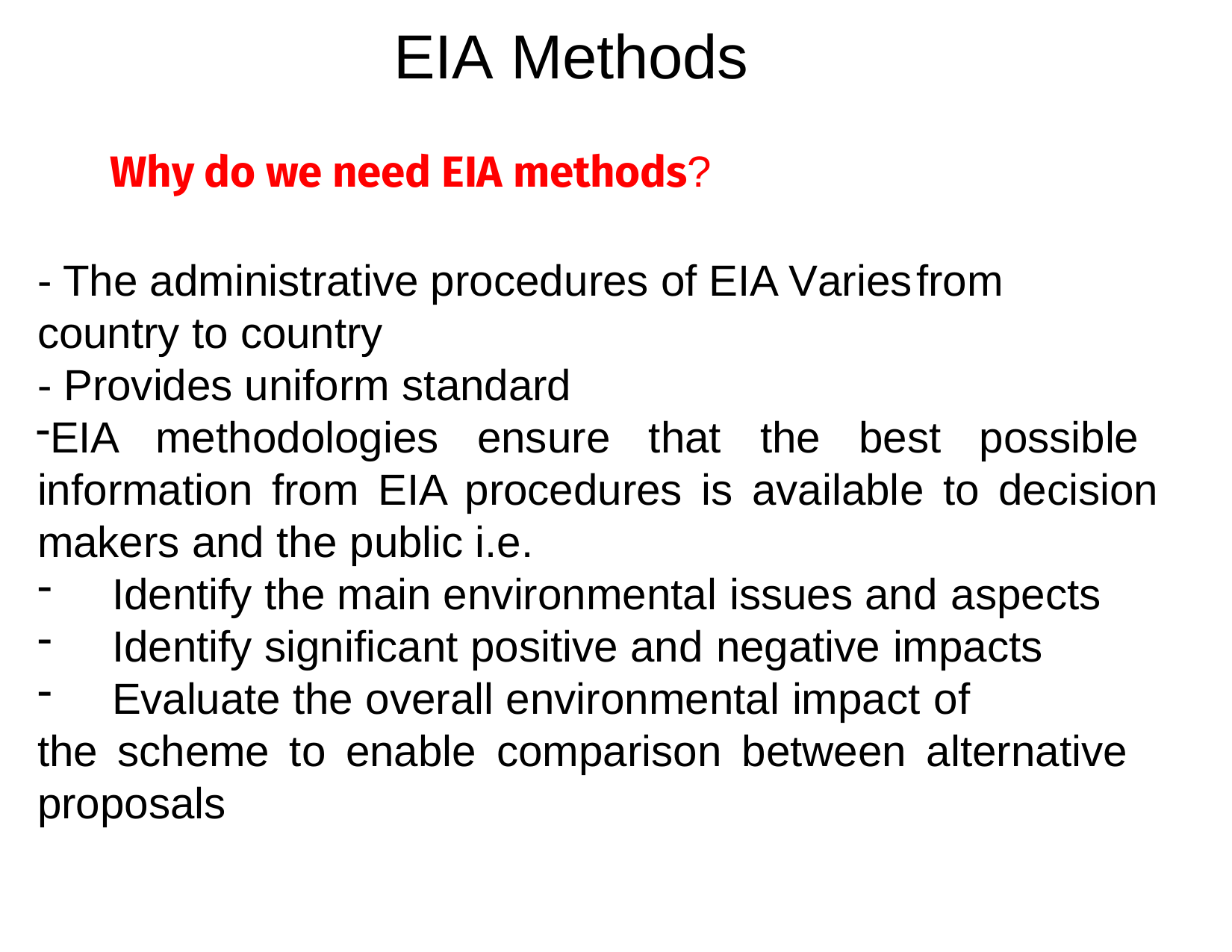

# EIA Methods
Why do we need EIA methods?
- The administrative procedures of EIA Varies  country to country
from
- Provides uniform standard
EIA methodologies ensure that the best possible  information from EIA procedures is available to decision  makers and the public i.e.
Identify the main environmental issues and aspects
Identify significant positive and negative impacts
Evaluate the overall environmental impact of
the scheme to enable comparison between alternative  proposals